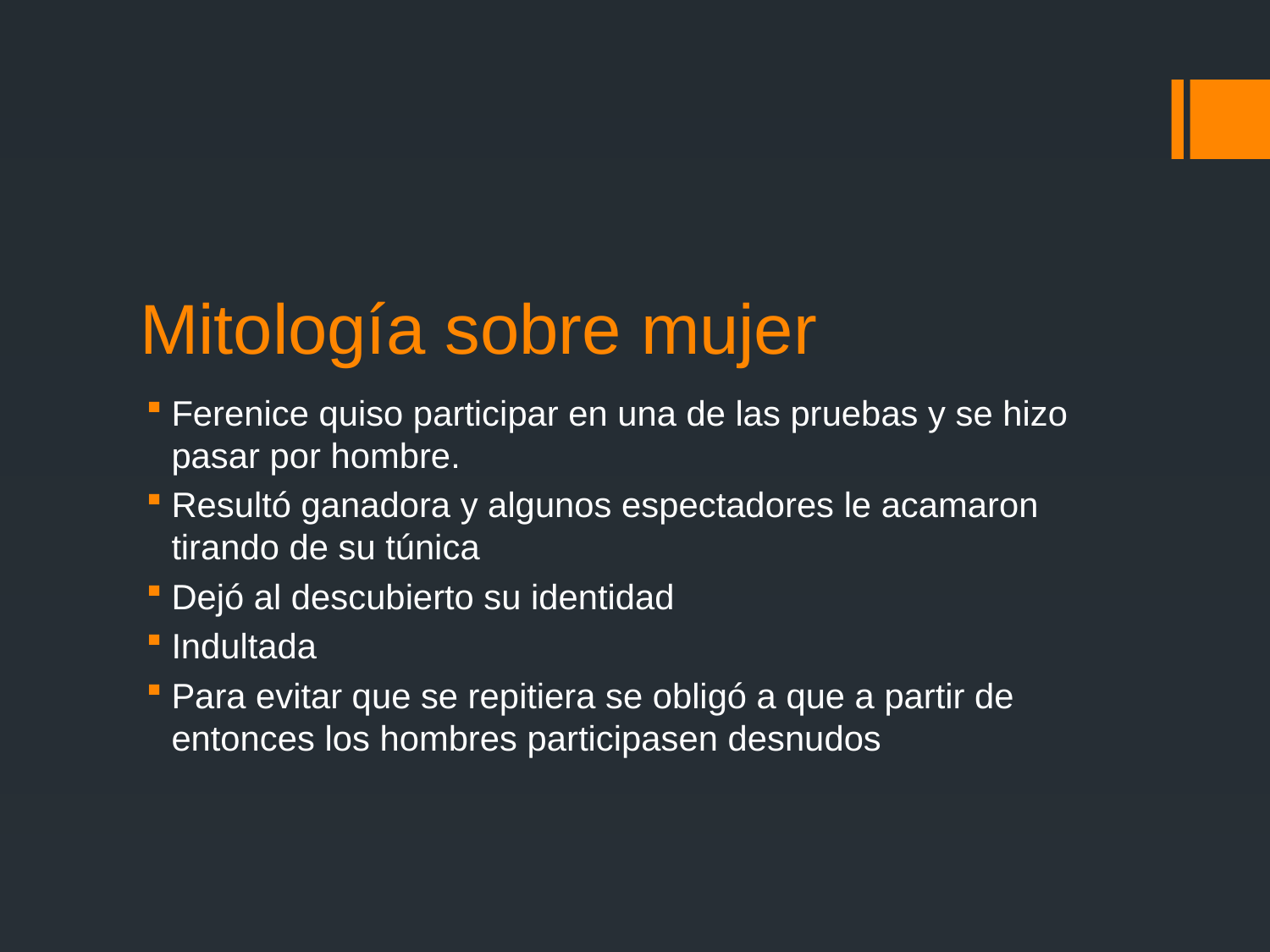

# Mitología sobre mujer
Ferenice quiso participar en una de las pruebas y se hizo pasar por hombre.
Resultó ganadora y algunos espectadores le acamaron tirando de su túnica
Dejó al descubierto su identidad
Indultada
Para evitar que se repitiera se obligó a que a partir de entonces los hombres participasen desnudos